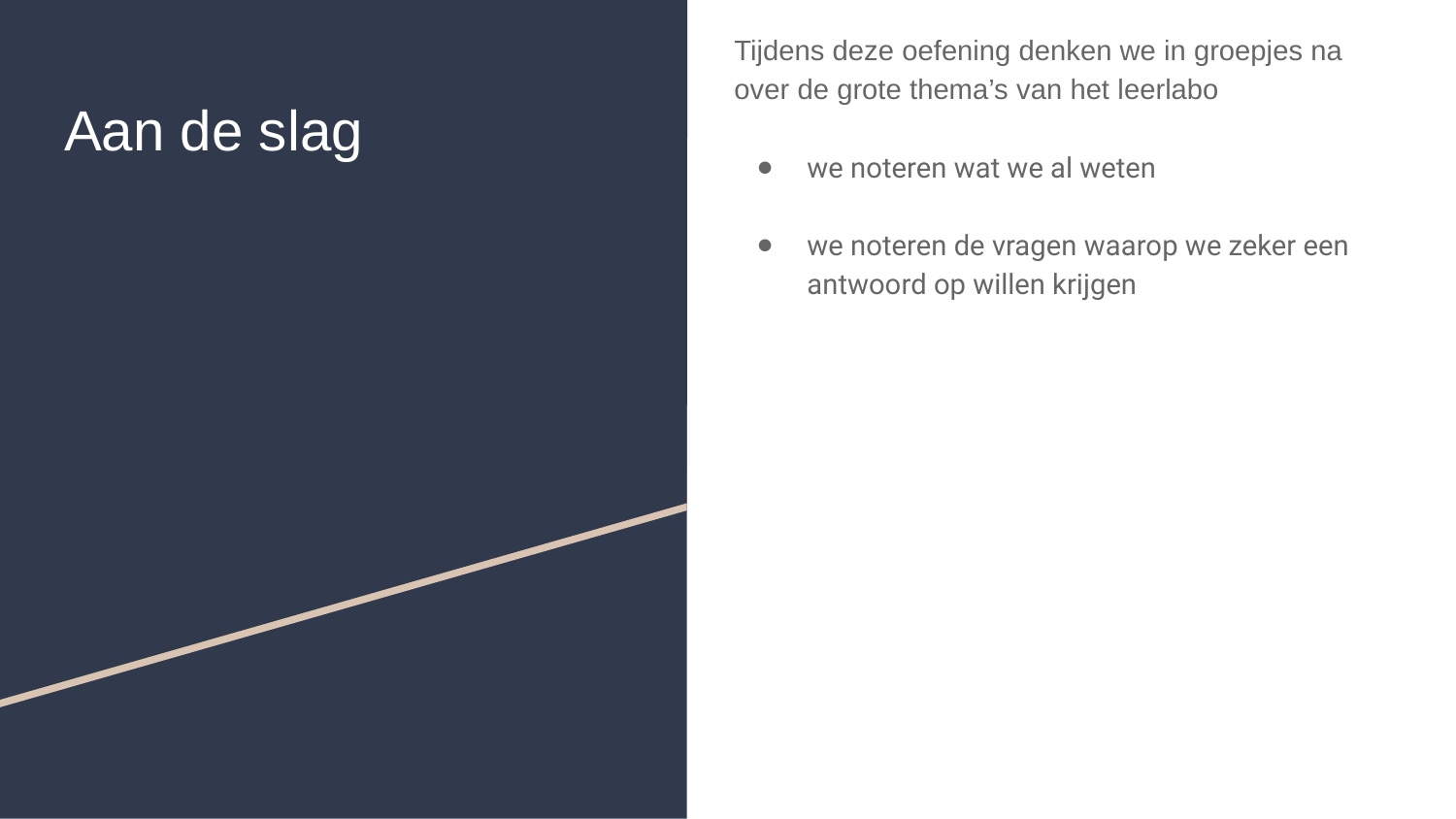

Tijdens deze oefening denken we in groepjes na over de grote thema’s van het leerlabo

we noteren wat we al weten

we noteren de vragen waarop we zeker een antwoord op willen krijgen

# Aan de slag